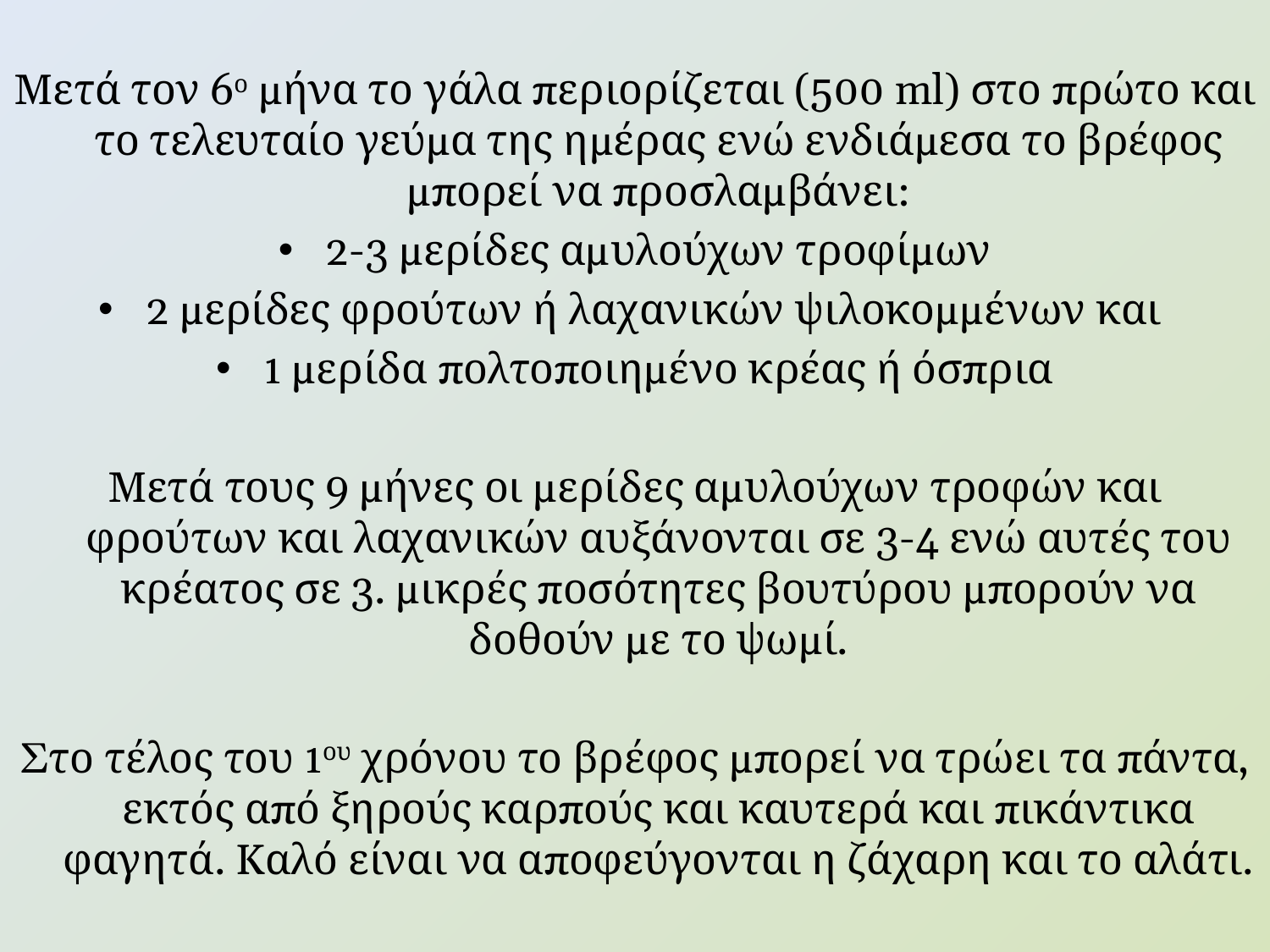

#
Μετά τον 6ο μήνα το γάλα περιορίζεται (500 ml) στο πρώτο και το τελευταίο γεύμα της ημέρας ενώ ενδιάμεσα το βρέφος μπορεί να προσλαμβάνει:
2-3 μερίδες αμυλούχων τροφίμων
2 μερίδες φρούτων ή λαχανικών ψιλοκομμένων και
1 μερίδα πολτοποιημένο κρέας ή όσπρια

Μετά τους 9 μήνες οι μερίδες αμυλούχων τροφών και φρούτων και λαχανικών αυξάνονται σε 3-4 ενώ αυτές του κρέατος σε 3. μικρές ποσότητες βουτύρου μπορούν να δοθούν με το ψωμί.

Στο τέλος του 1ου χρόνου το βρέφος μπορεί να τρώει τα πάντα, εκτός από ξηρούς καρπούς και καυτερά και πικάντικα φαγητά. Καλό είναι να αποφεύγονται η ζάχαρη και το αλάτι.